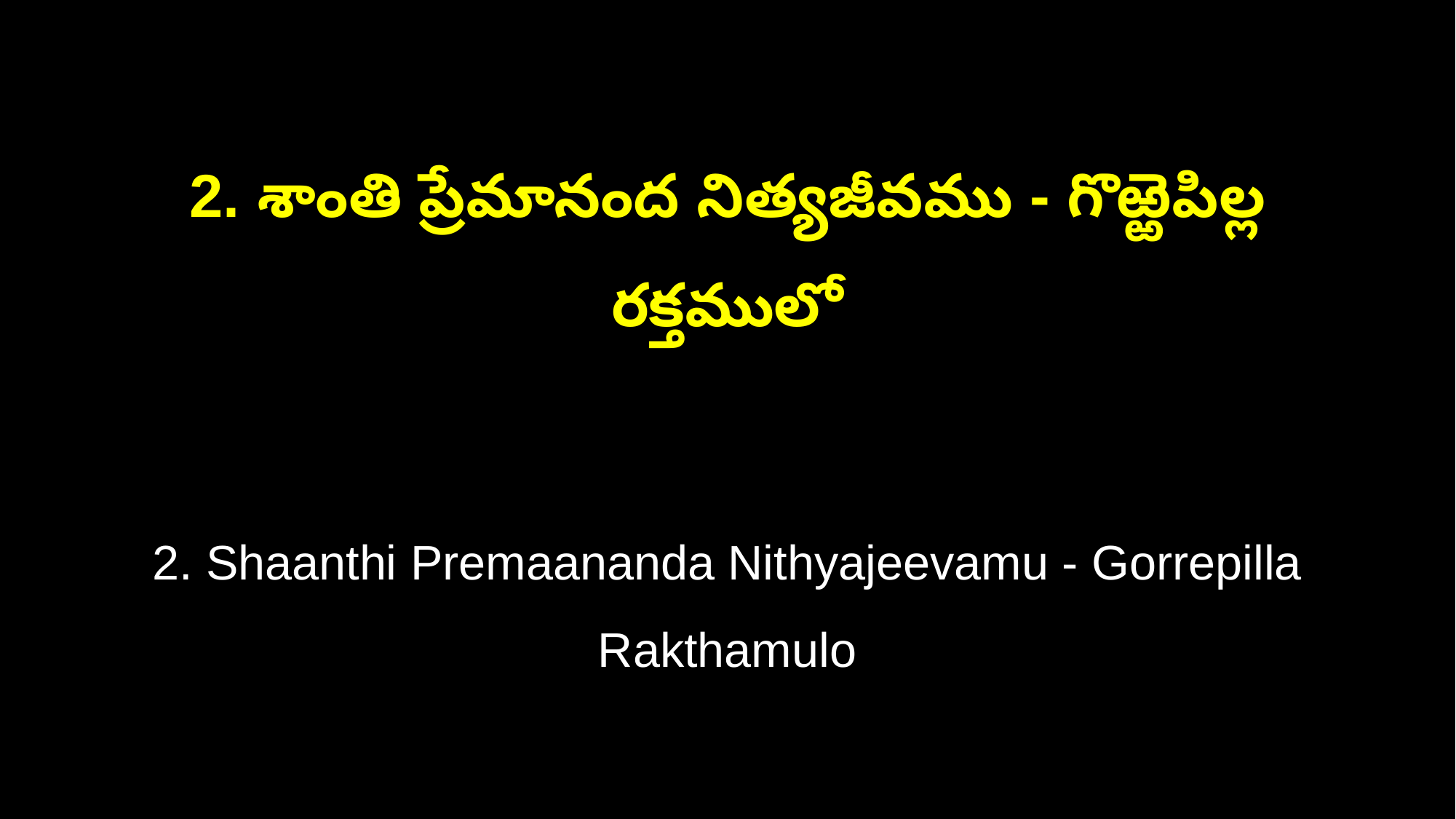

2. శాంతి ప్రేమానంద నిత్యజీవము - గొఱ్ఱెపిల్ల రక్తములో
2. Shaanthi Premaananda Nithyajeevamu - Gorrepilla Rakthamulo